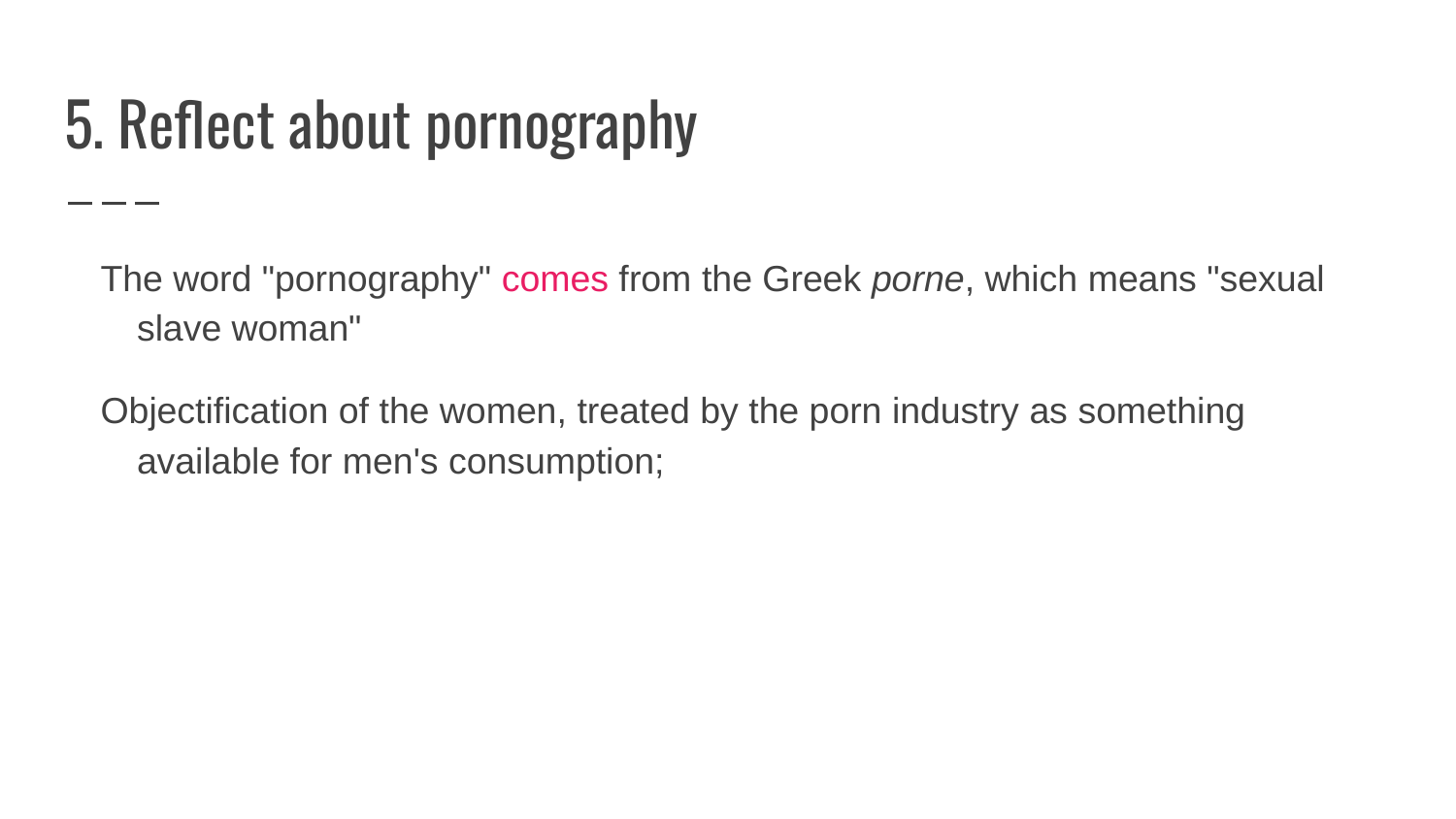

# 5. Reflect about pornography
The word "pornography" comes from the Greek porne, which means "sexual slave woman"
Objectification of the women, treated by the porn industry as something available for men's consumption;